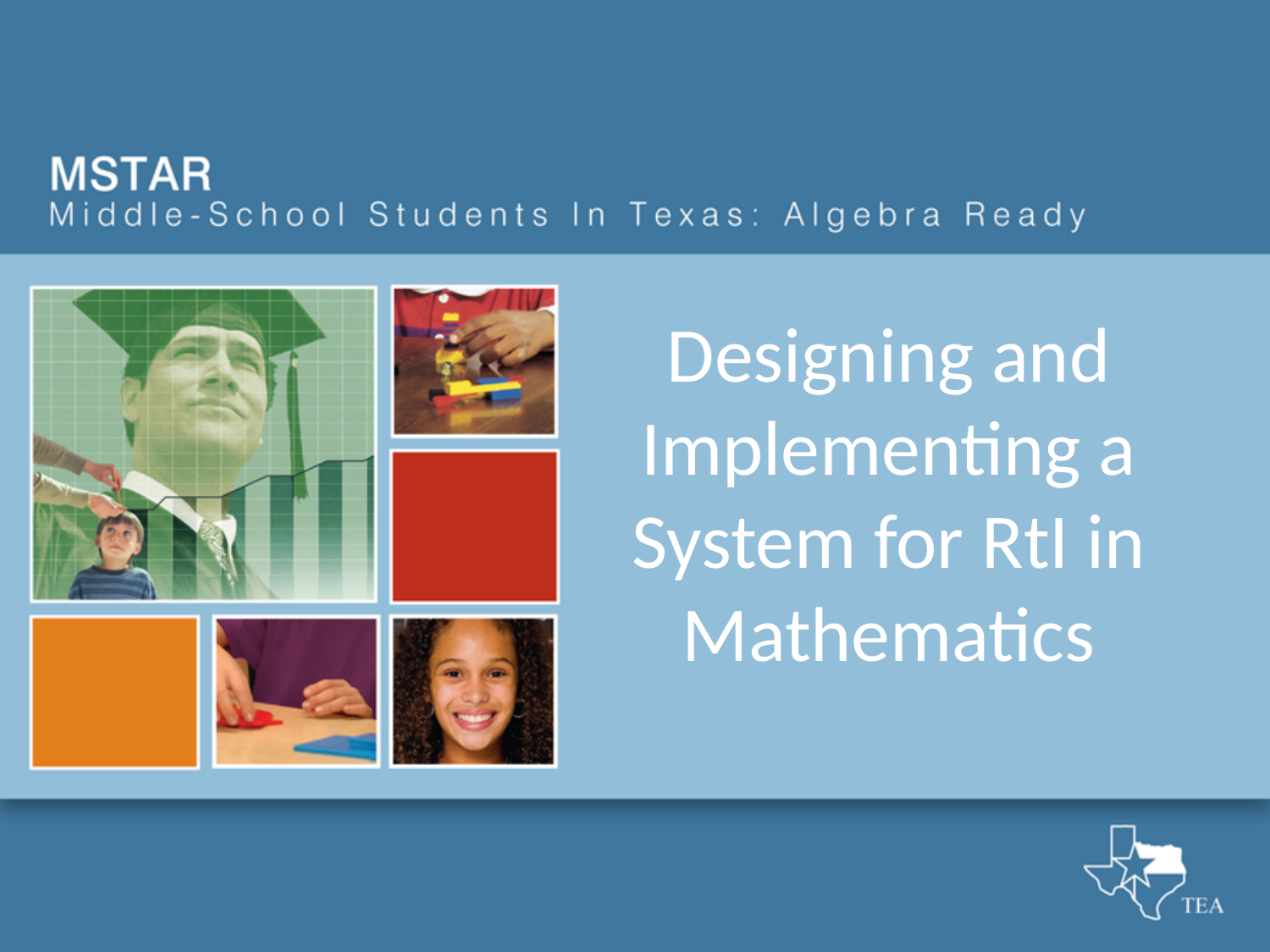

# Designing and Implementing a System for RtI in Mathematics